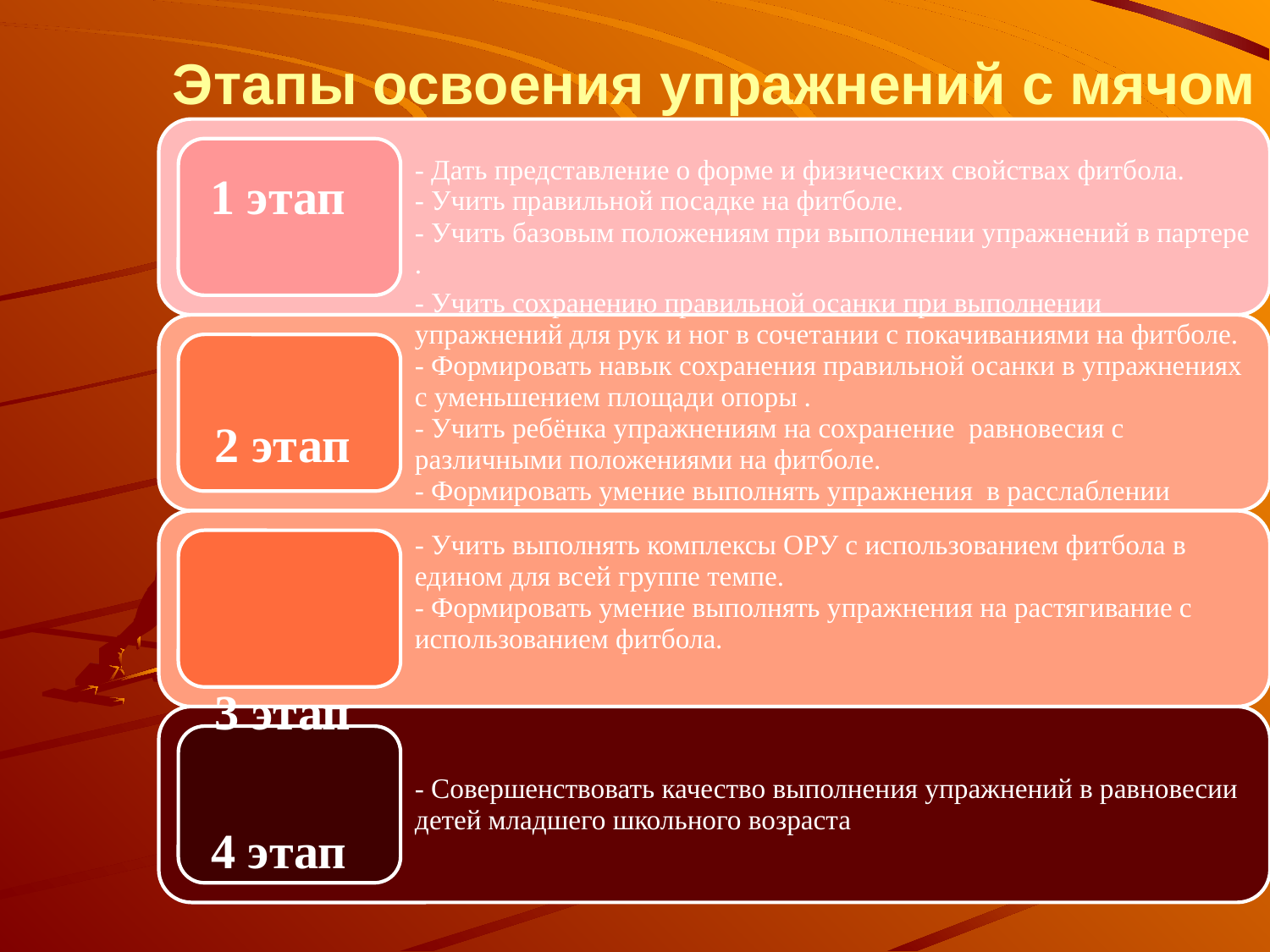

Этапы освоения упражнений с мячом
- Дать представление о форме и физических свойствах фитбола.
- Учить правильной посадке на фитболе.
- Учить базовым положениям при выполнении упражнений в партере .
- Учить выполнять комплексы ОРУ с использованием фитбола в едином для всей группе темпе.
- Формировать умение выполнять упражнения на растягивание с использованием фитбола.
- Совершенствовать качество выполнения упражнений в равновесии детей младшего школьного возраста
- Учить сохранению правильной осанки при выполнении упражнений для рук и ног в сочетании с покачиваниями на фитболе.
- Формировать навык сохранения правильной осанки в упражнениях с уменьшением площади опоры .
- Учить ребёнка упражнениям на сохранение  равновесия с различными положениями на фитболе.
- Формировать умение выполнять упражнения  в расслаблении  мышц на фитболе.
1 этап
2 этап
3 этап
4 этап